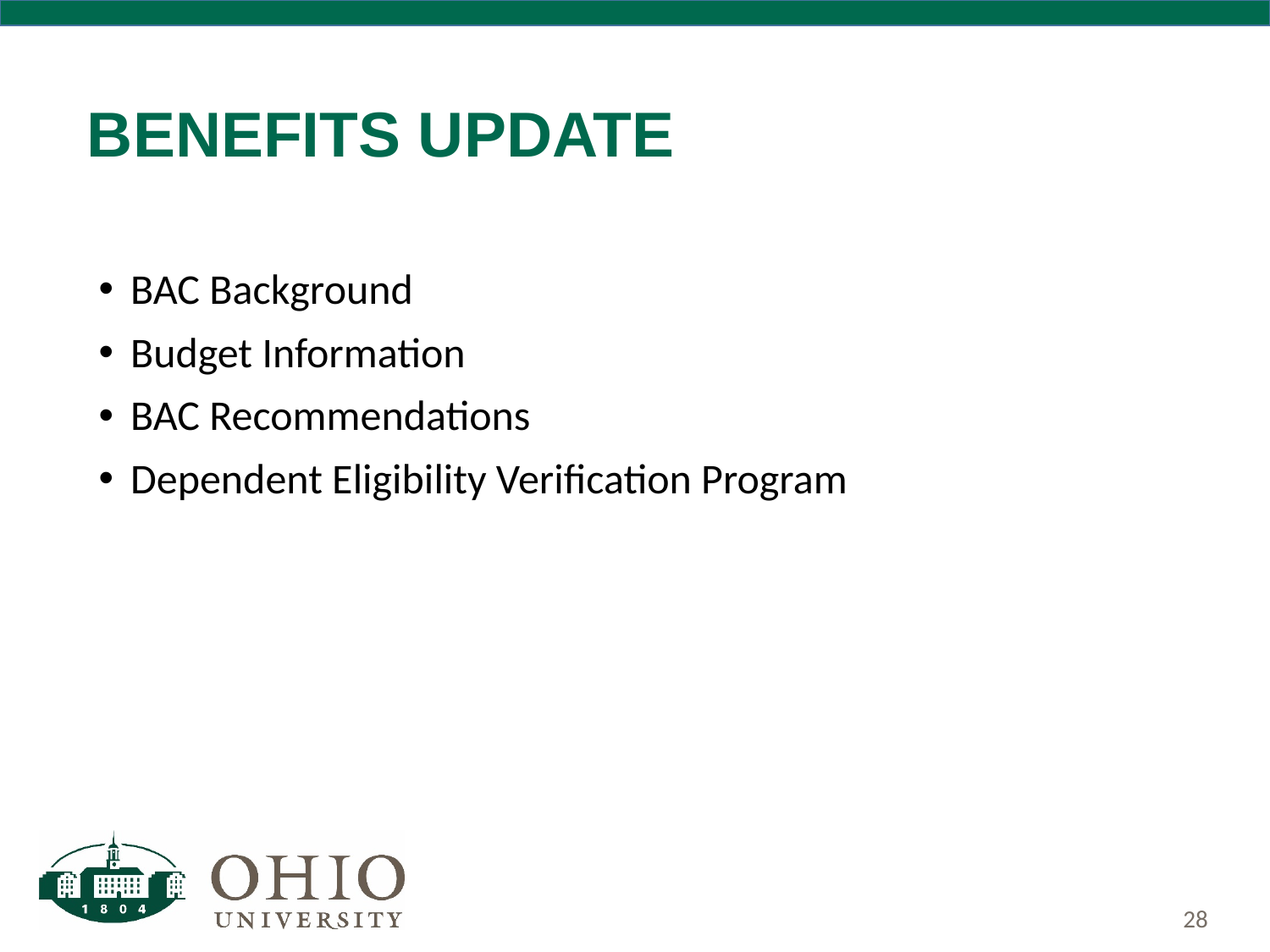

# Benefits Update

BAC Background
Budget Information
BAC Recommendations
Dependent Eligibility Verification Program